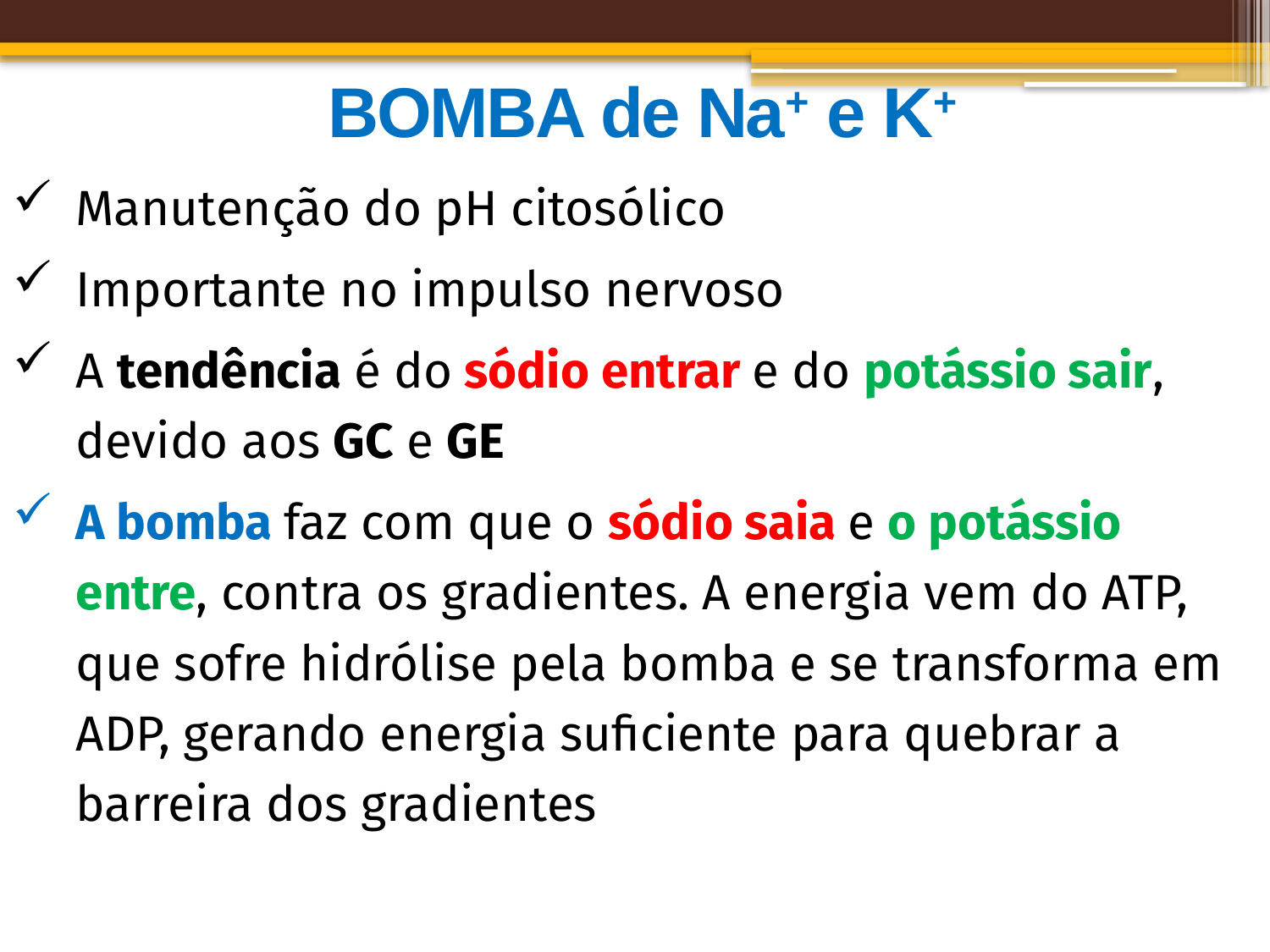

BOMBA de Na+ e K+
Manutenção do pH citosólico
Importante no impulso nervoso
A tendência é do sódio entrar e do potássio sair, devido aos GC e GE
A bomba faz com que o sódio saia e o potássio entre, contra os gradientes. A energia vem do ATP, que sofre hidrólise pela bomba e se transforma em ADP, gerando energia suficiente para quebrar a barreira dos gradientes